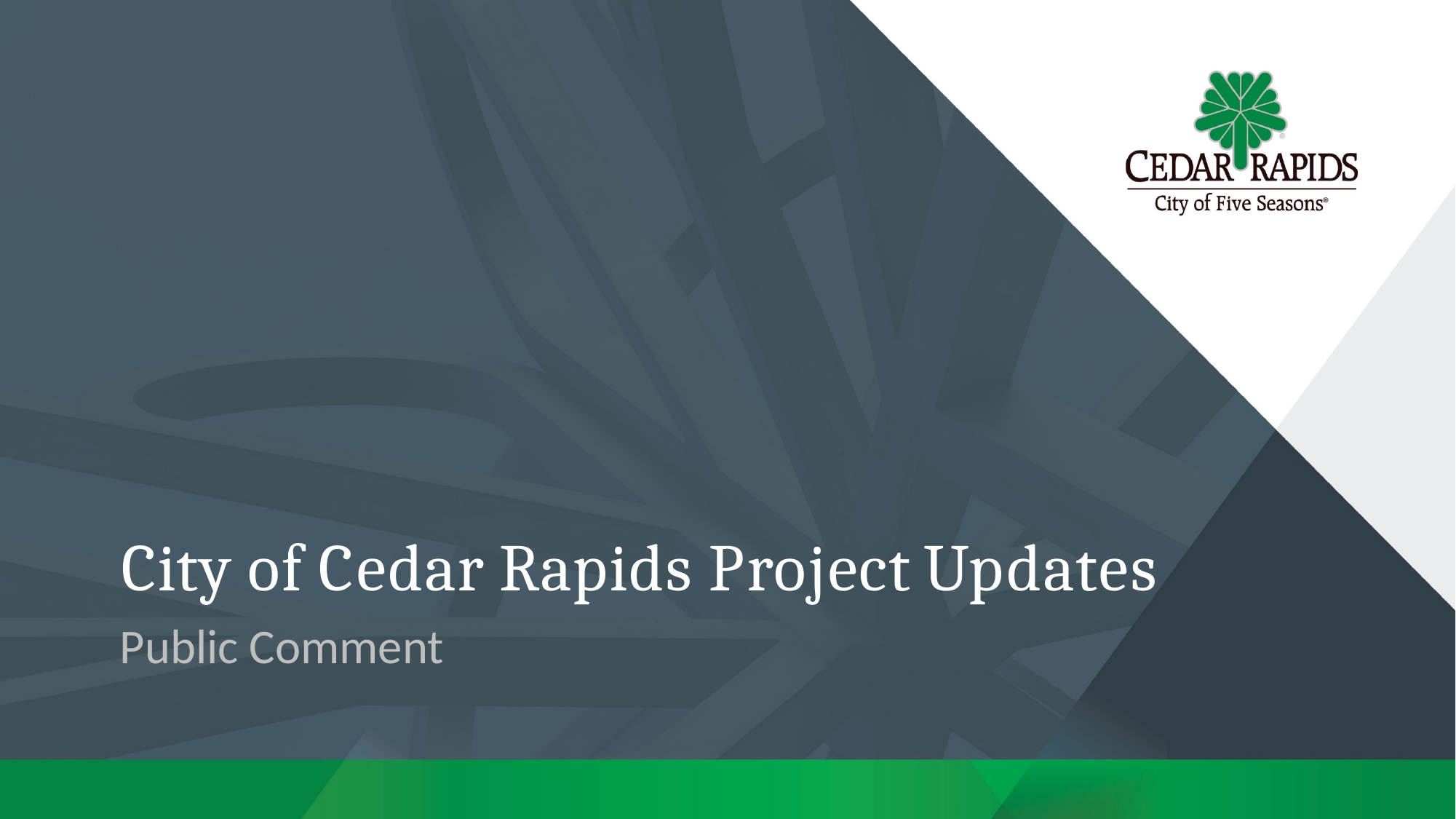

# City of Cedar Rapids Project Updates
Public Comment